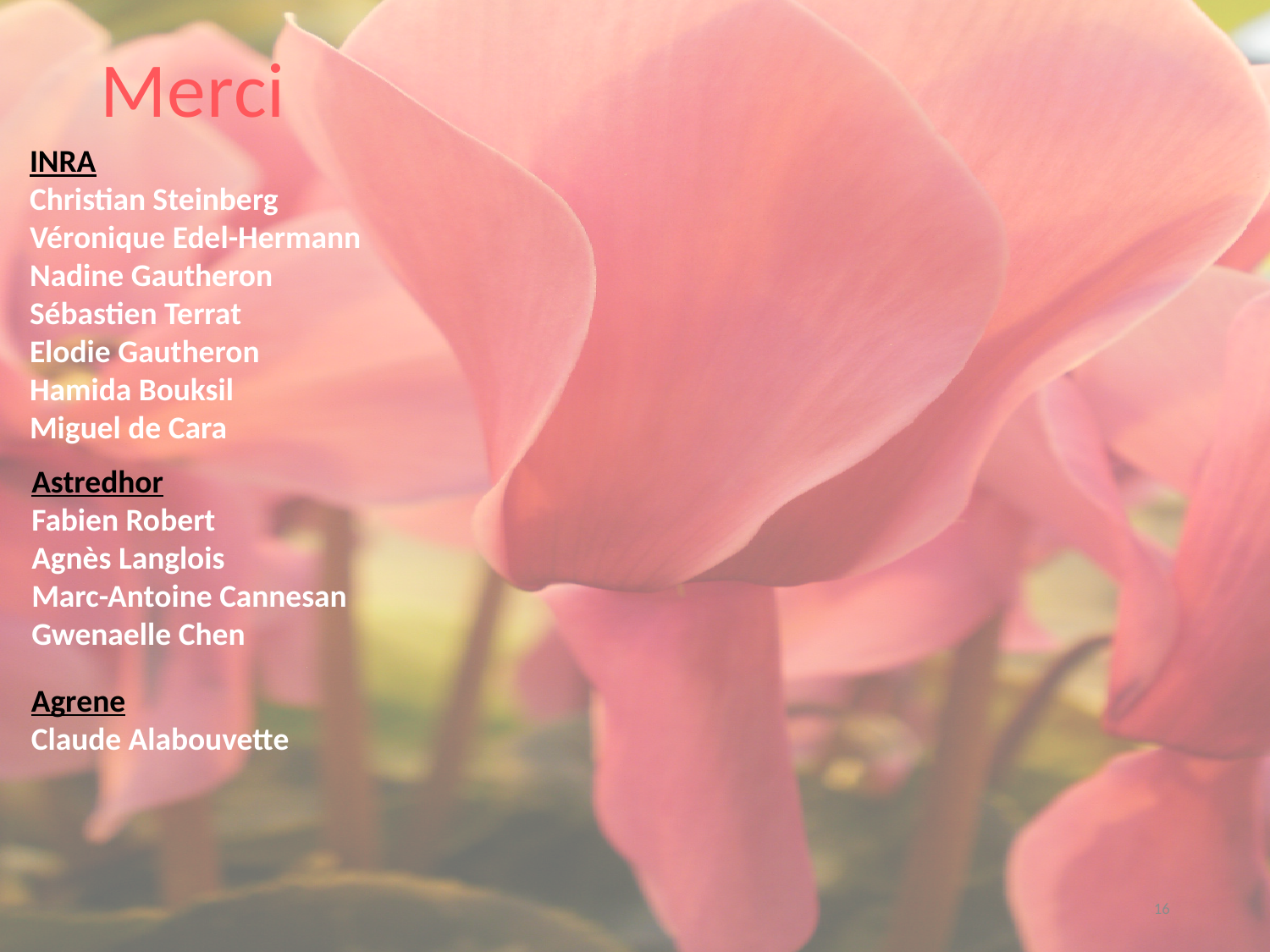

# Merci
INRA
Christian Steinberg
Véronique Edel-Hermann
Nadine Gautheron
Sébastien Terrat
Elodie Gautheron
Hamida Bouksil
Miguel de Cara
Astredhor
Fabien Robert
Agnès Langlois
Marc-Antoine Cannesan
Gwenaelle Chen
Agrene
Claude Alabouvette
16